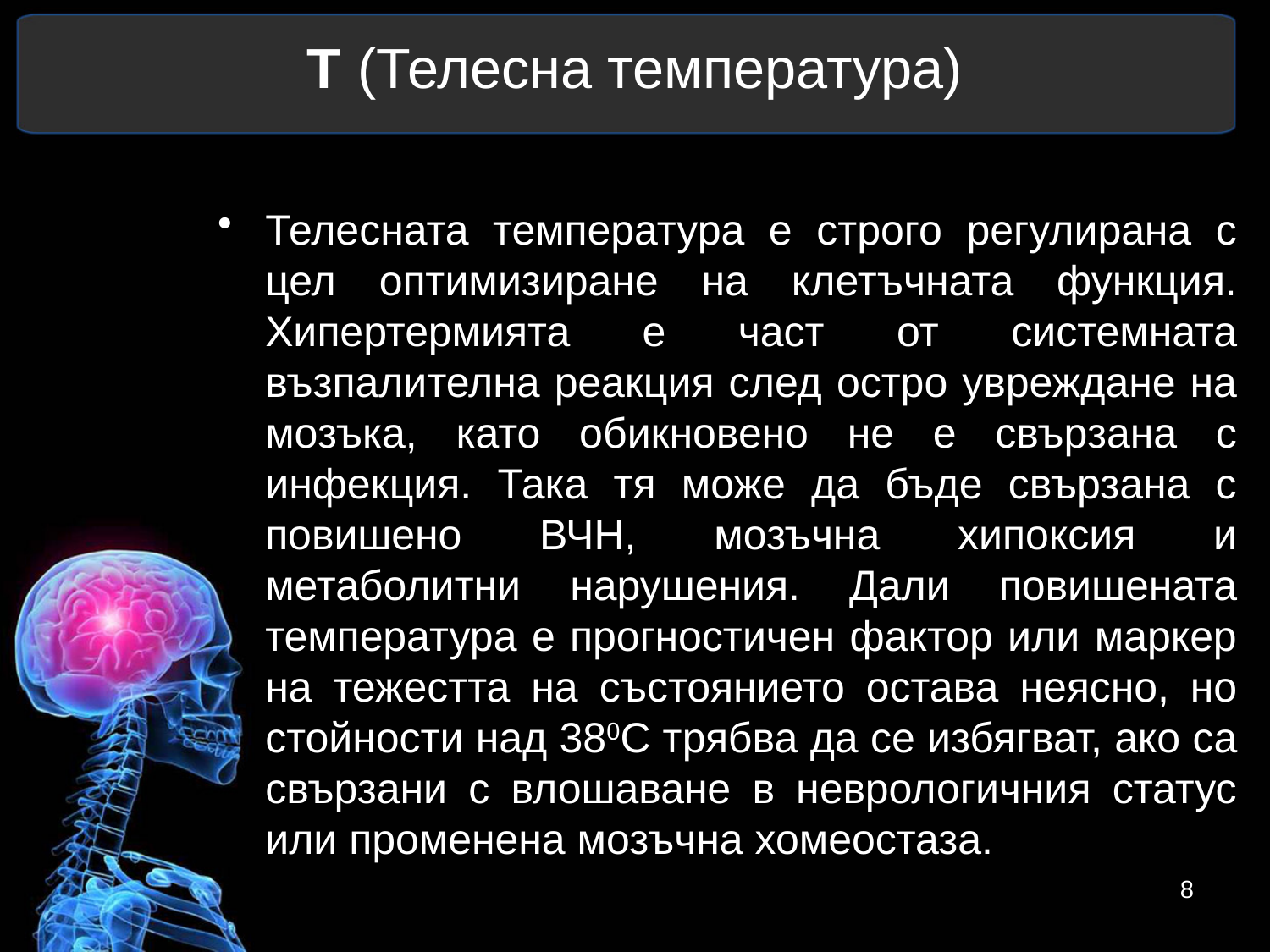

# Т (Телесна температура)
Телесната температура е строго регулирана с цел оптимизиране на клетъчната функция. Хипертермията е част от системната възпалителна реакция след остро увреждане на мозъка, като обикновено не е свързана с инфекция. Така тя може да бъде свързана с повишено ВЧН, мозъчна хипоксия и метаболитни нарушения. Дали повишената температура е прогностичен фактор или маркер на тежестта на състоянието остава неясно, но стойности над 380C трябва да се избягват, ако са свързани с влошаване в неврологичния статус или променена мозъчна хомеостаза.
8